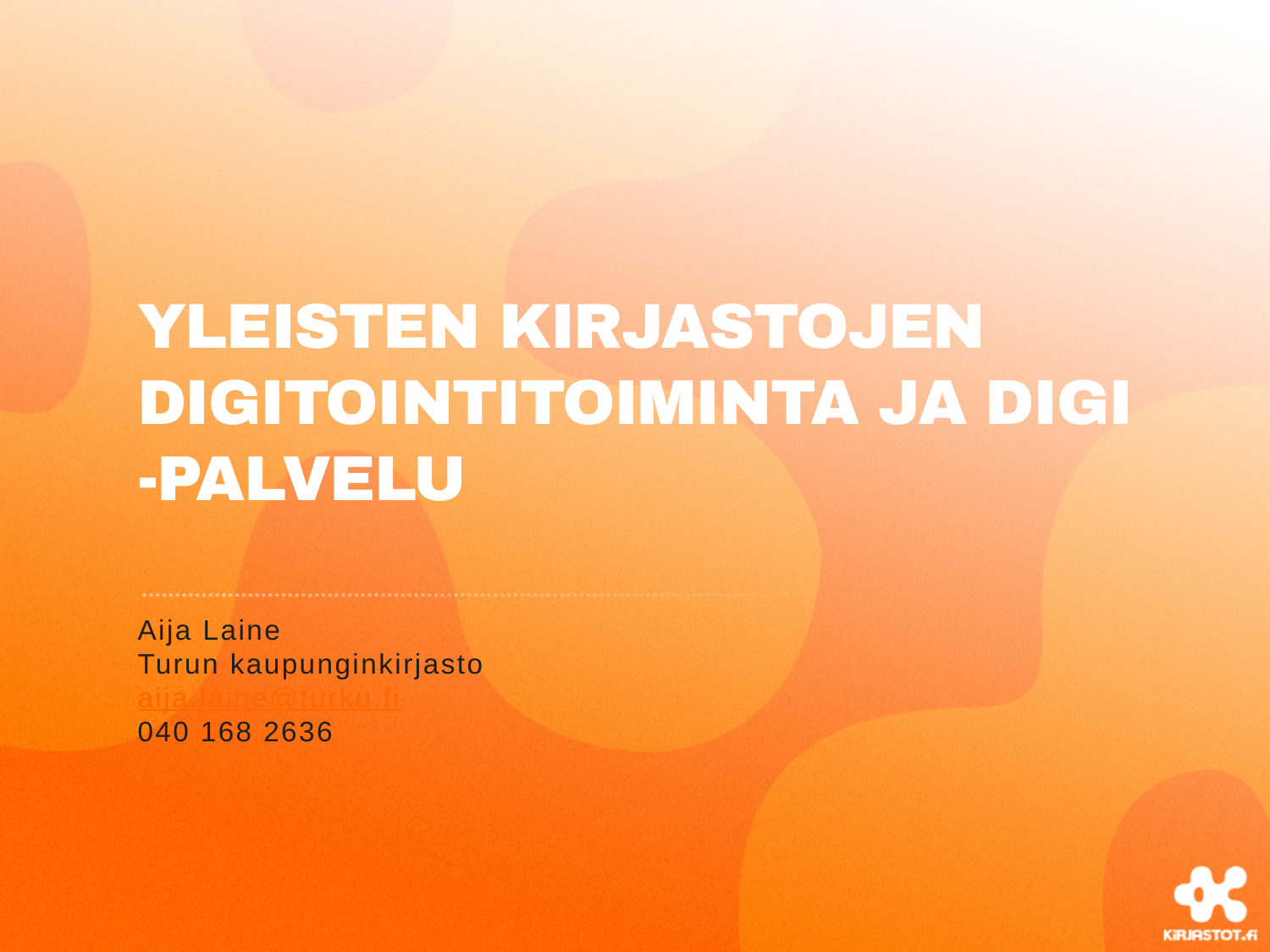

# Yleisten kirjastojen digitointitoiminta ja Digi -palvelu
Aija Laine
Turun kaupunginkirjasto
aija.laine@turku.fi
040 168 2636